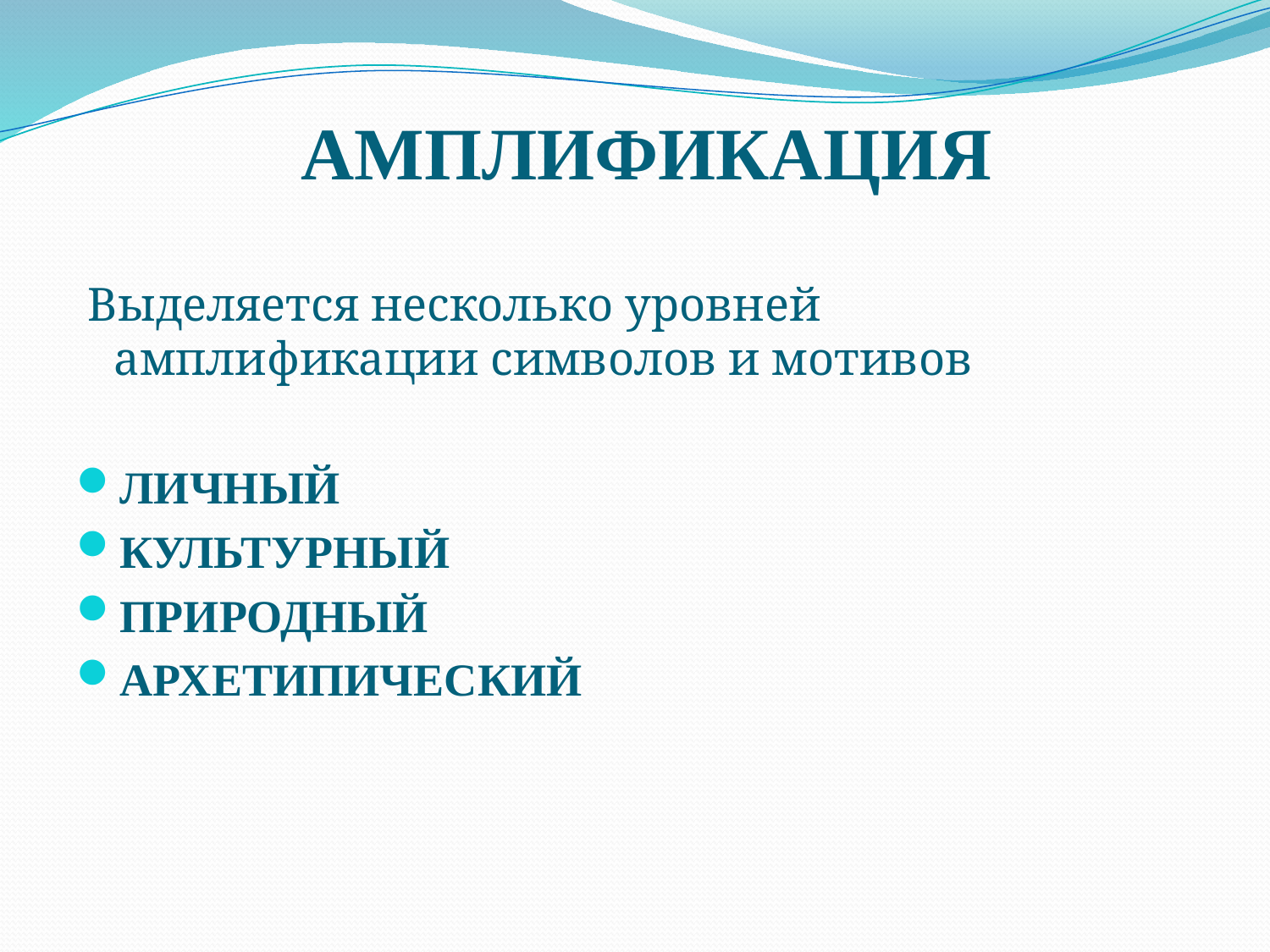

# АМПЛИФИКАЦИЯ
 Выделяется несколько уровней амплификации символов и мотивов

ЛИЧНЫЙ
КУЛЬТУРНЫЙ
ПРИРОДНЫЙ
АРХЕТИПИЧЕСКИЙ